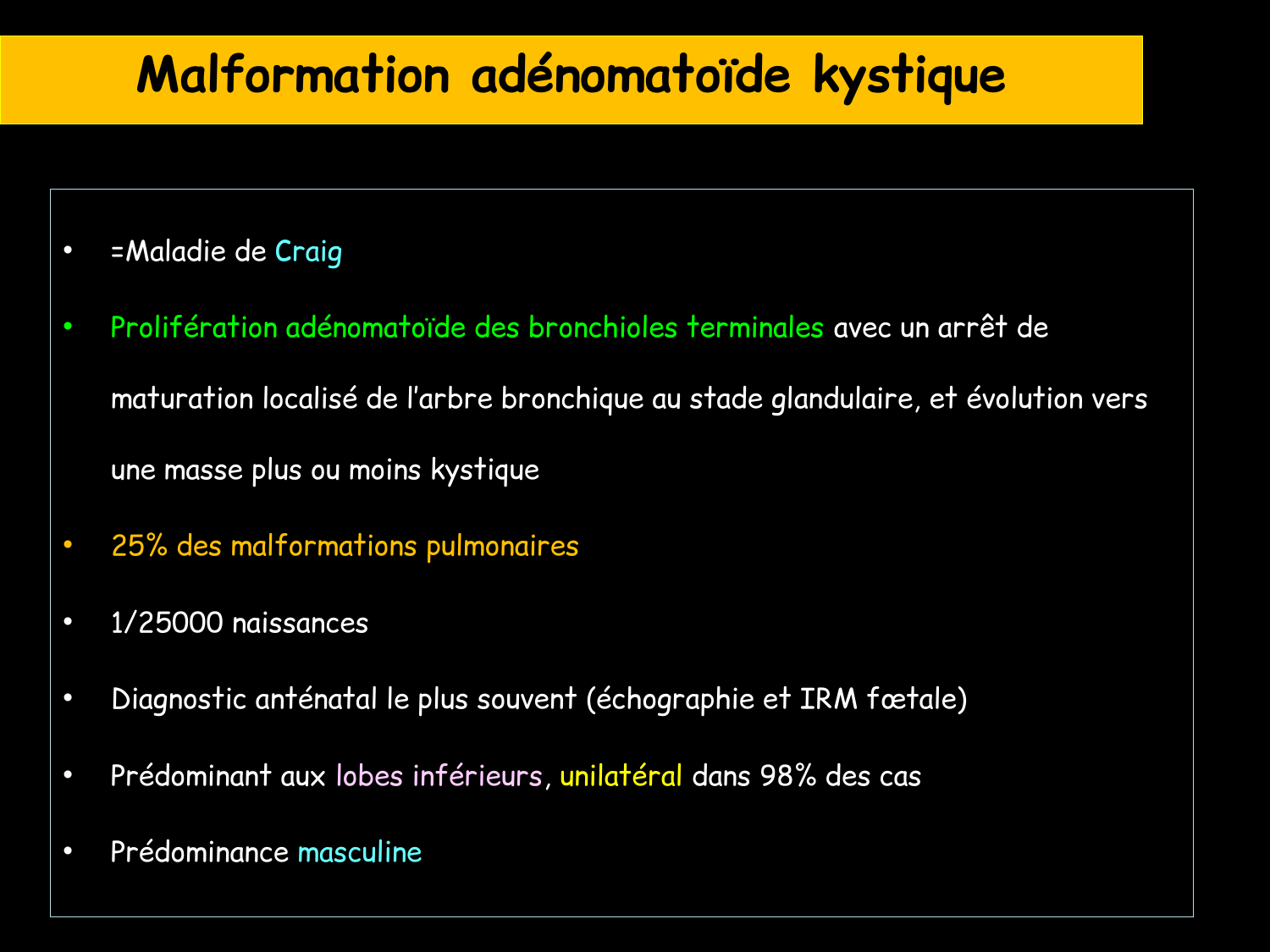

Malformation adénomatoïde kystique
=Maladie de Craig
Prolifération adénomatoïde des bronchioles terminales avec un arrêt de maturation localisé de l’arbre bronchique au stade glandulaire, et évolution vers une masse plus ou moins kystique
25% des malformations pulmonaires
1/25000 naissances
Diagnostic anténatal le plus souvent (échographie et IRM fœtale)
Prédominant aux lobes inférieurs, unilatéral dans 98% des cas
Prédominance masculine